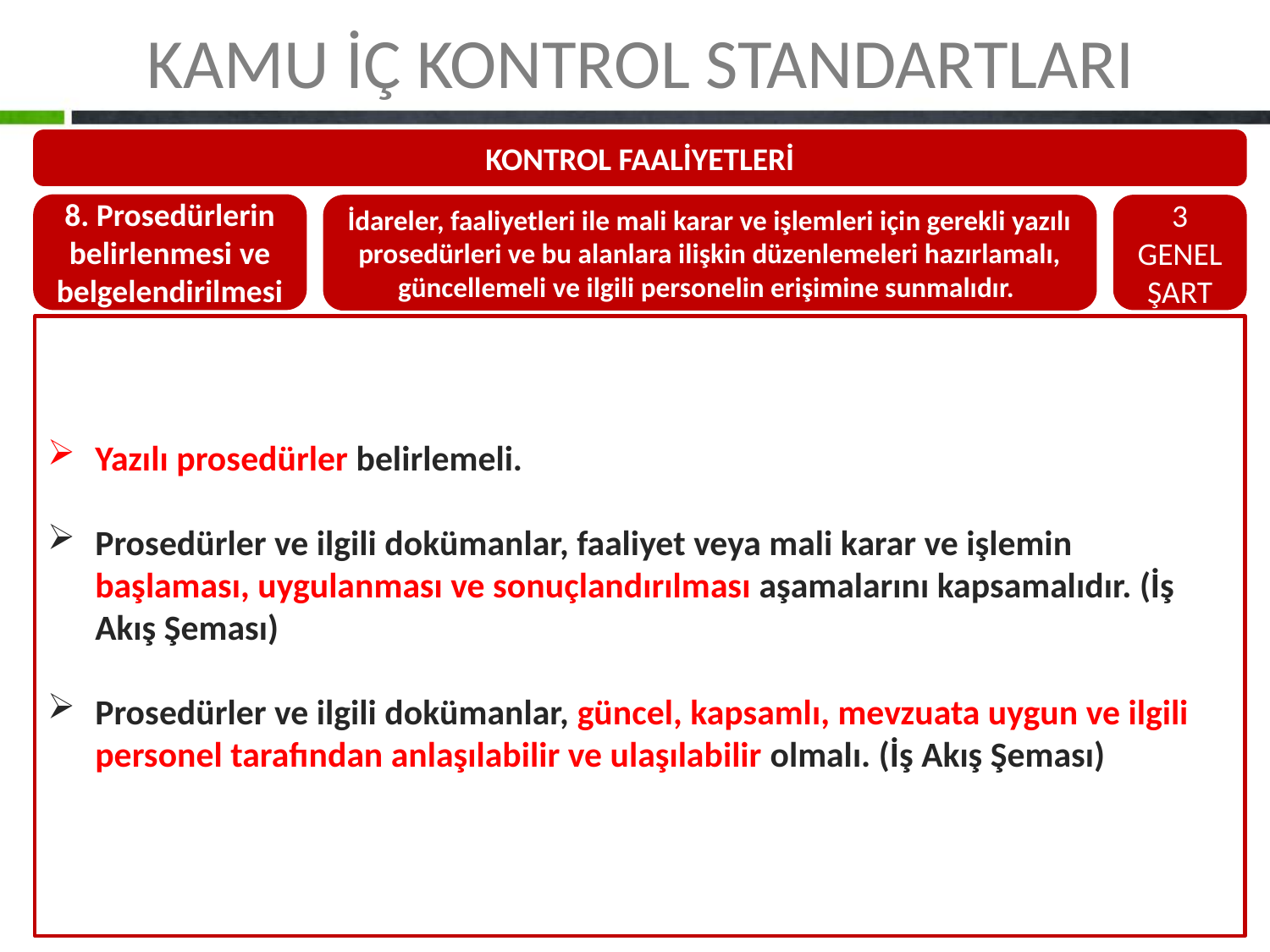

KAMU İÇ KONTROL STANDARTLARI
KONTROL FAALİYETLERİ
8. Prosedürlerin belirlenmesi ve belgelendirilmesi
İdareler, faaliyetleri ile mali karar ve işlemleri için gerekli yazılı prosedürleri ve bu alanlara ilişkin düzenlemeleri hazırlamalı, güncellemeli ve ilgili personelin erişimine sunmalıdır.
3 GENEL ŞART
Yazılı prosedürler belirlemeli.

Prosedürler ve ilgili dokümanlar, faaliyet veya mali karar ve işlemin başlaması, uygulanması ve sonuçlandırılması aşamalarını kapsamalıdır. (İş Akış Şeması)

Prosedürler ve ilgili dokümanlar, güncel, kapsamlı, mevzuata uygun ve ilgili personel tarafından anlaşılabilir ve ulaşılabilir olmalı. (İş Akış Şeması)